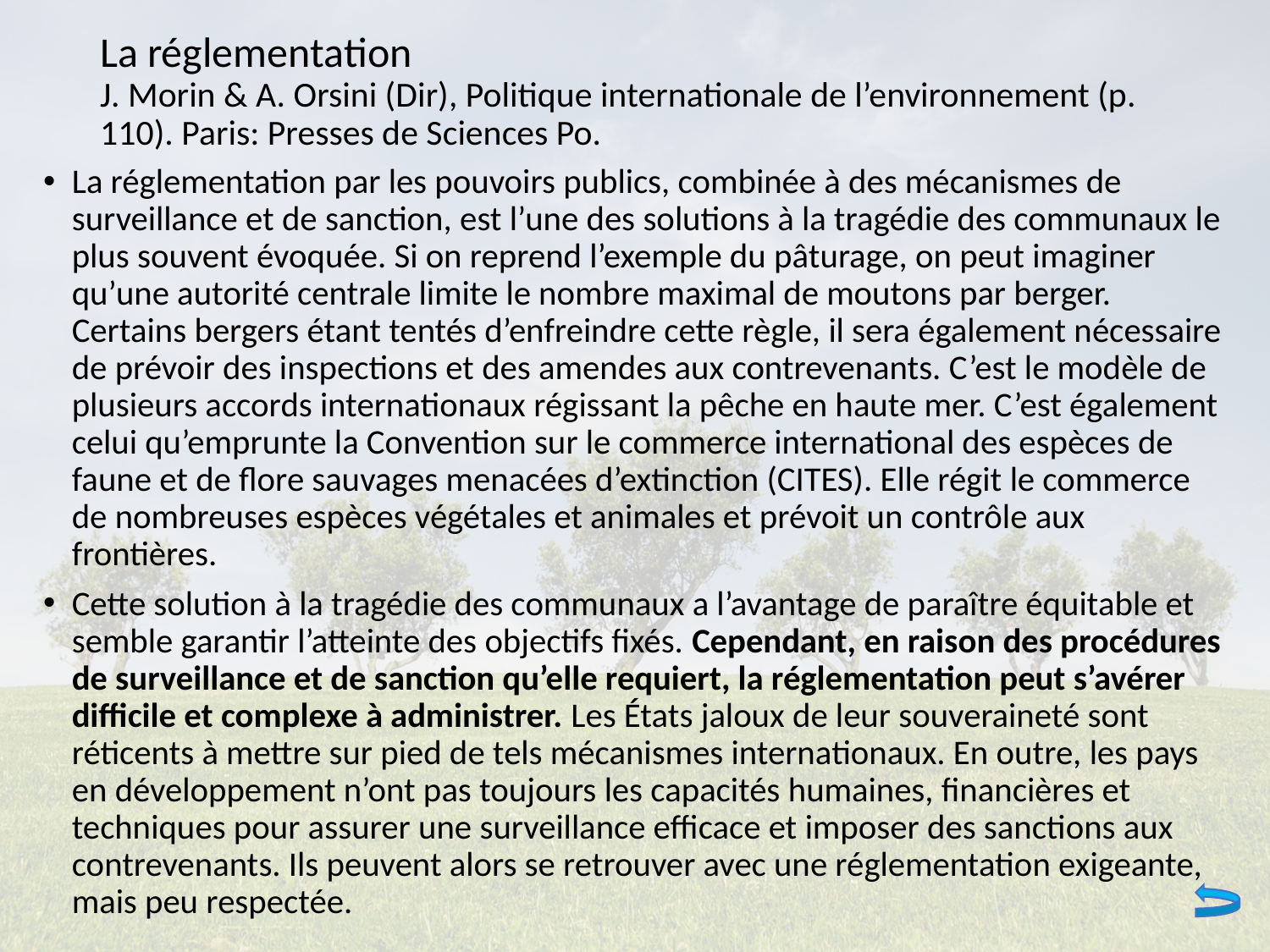

# La réglementation J. Morin & A. Orsini (Dir), Politique internationale de l’environnement (p. 110). Paris: Presses de Sciences Po.
La réglementation par les pouvoirs publics, combinée à des mécanismes de surveillance et de sanction, est l’une des solutions à la tragédie des communaux le plus souvent évoquée. Si on reprend l’exemple du pâturage, on peut imaginer qu’une autorité centrale limite le nombre maximal de moutons par berger. Certains bergers étant tentés d’enfreindre cette règle, il sera également nécessaire de prévoir des inspections et des amendes aux contrevenants. C’est le modèle de plusieurs accords internationaux régissant la pêche en haute mer. C’est également celui qu’emprunte la Convention sur le commerce international des espèces de faune et de flore sauvages menacées d’extinction (CITES). Elle régit le commerce de nombreuses espèces végétales et animales et prévoit un contrôle aux frontières.
Cette solution à la tragédie des communaux a l’avantage de paraître équitable et semble garantir l’atteinte des objectifs fixés. Cependant, en raison des procédures de surveillance et de sanction qu’elle requiert, la réglementation peut s’avérer difficile et complexe à administrer. Les États jaloux de leur souveraineté sont réticents à mettre sur pied de tels mécanismes internationaux. En outre, les pays en développement n’ont pas toujours les capacités humaines, financières et techniques pour assurer une surveillance efficace et imposer des sanctions aux contrevenants. Ils peuvent alors se retrouver avec une réglementation exigeante, mais peu respectée.